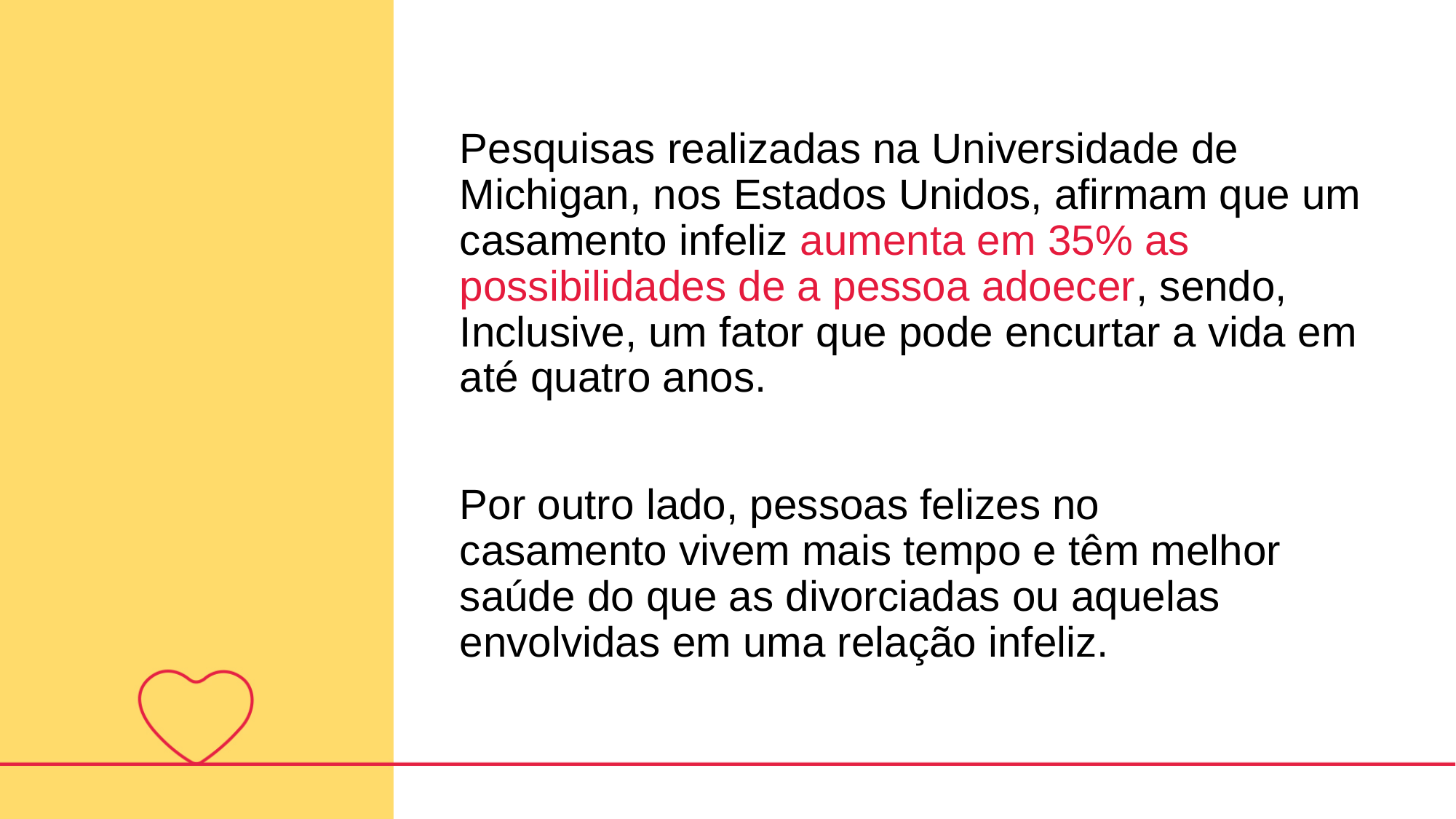

Pesquisas realizadas na Universidade de Michigan, nos Estados Unidos, afirmam que um casamento infeliz aumenta em 35% as possibilidades de a pessoa adoecer, sendo, Inclusive, um fator que pode encurtar a vida em até quatro anos.
Por outro lado, pessoas felizes no casamento vivem mais tempo e têm melhor saúde do que as divorciadas ou aquelas envolvidas em uma relação infeliz.